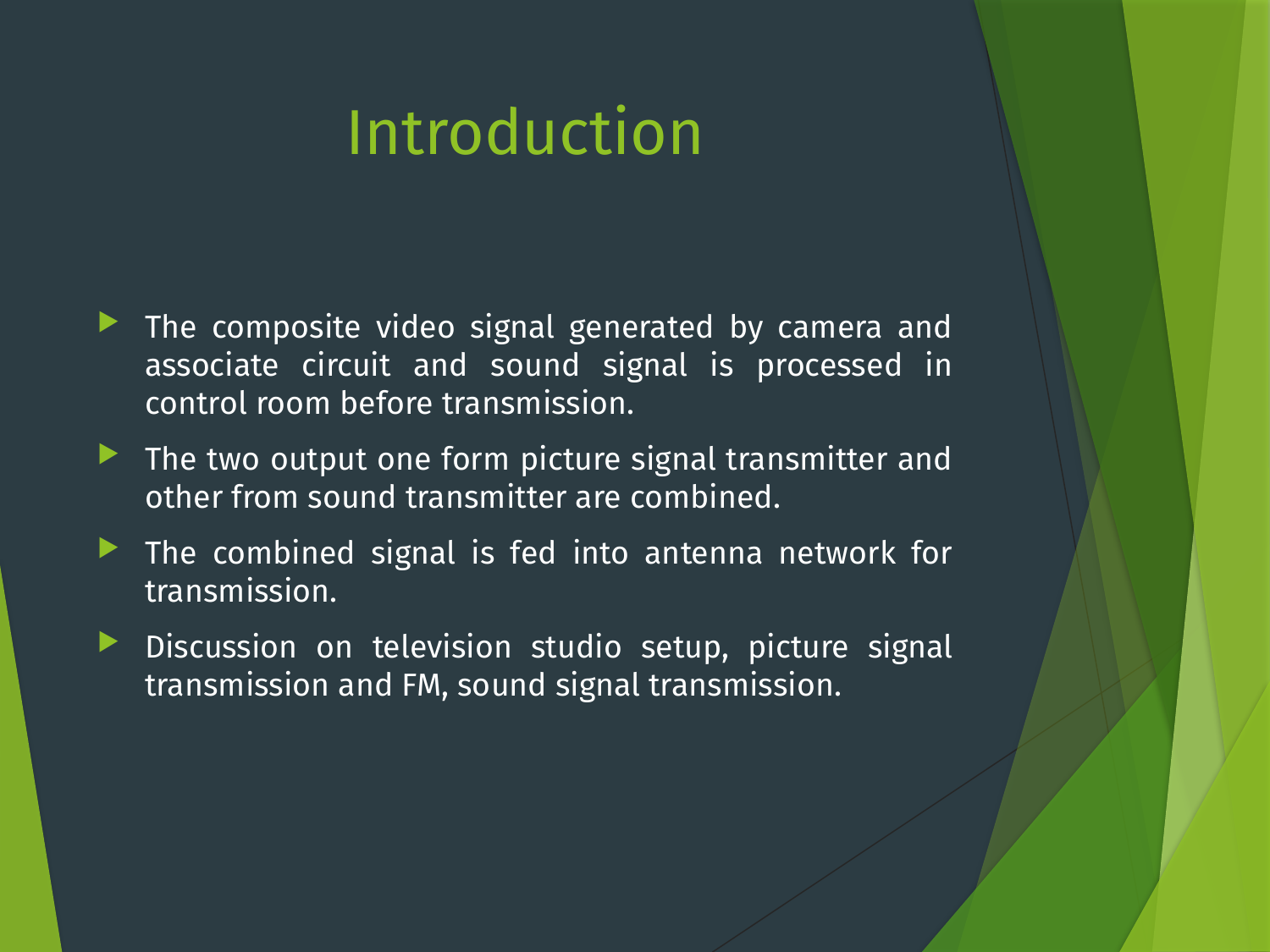

# Introduction
The composite video signal generated by camera and associate circuit and sound signal is processed in control room before transmission.
The two output one form picture signal transmitter and other from sound transmitter are combined.
The combined signal is fed into antenna network for transmission.
Discussion on television studio setup, picture signal transmission and FM, sound signal transmission.